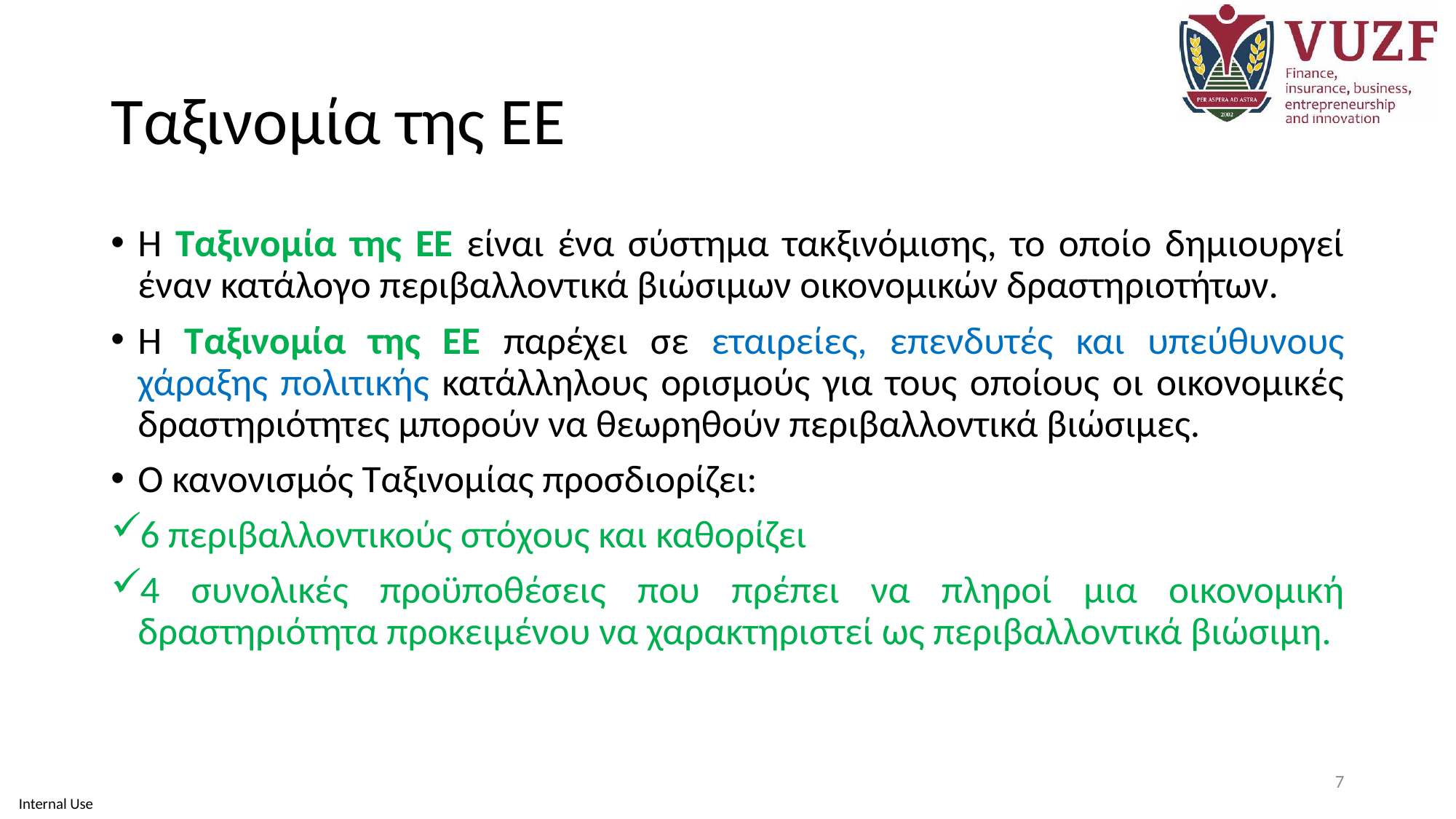

# Ταξινομία της ΕΕ
Η Ταξινομία της ΕΕ είναι ένα σύστημα τακξινόμισης, το οποίο δημιουργεί έναν κατάλογο περιβαλλοντικά βιώσιμων οικονομικών δραστηριοτήτων.
Η Ταξινομία της ΕΕ παρέχει σε εταιρείες, επενδυτές και υπεύθυνους χάραξης πολιτικής κατάλληλους ορισμούς για τους οποίους οι οικονομικές δραστηριότητες μπορούν να θεωρηθούν περιβαλλοντικά βιώσιμες.
Ο κανονισμός Ταξινομίας προσδιορίζει:
6 περιβαλλοντικούς στόχους και καθορίζει
4 συνολικές προϋποθέσεις που πρέπει να πληροί μια οικονομική δραστηριότητα προκειμένου να χαρακτηριστεί ως περιβαλλοντικά βιώσιμη.
7